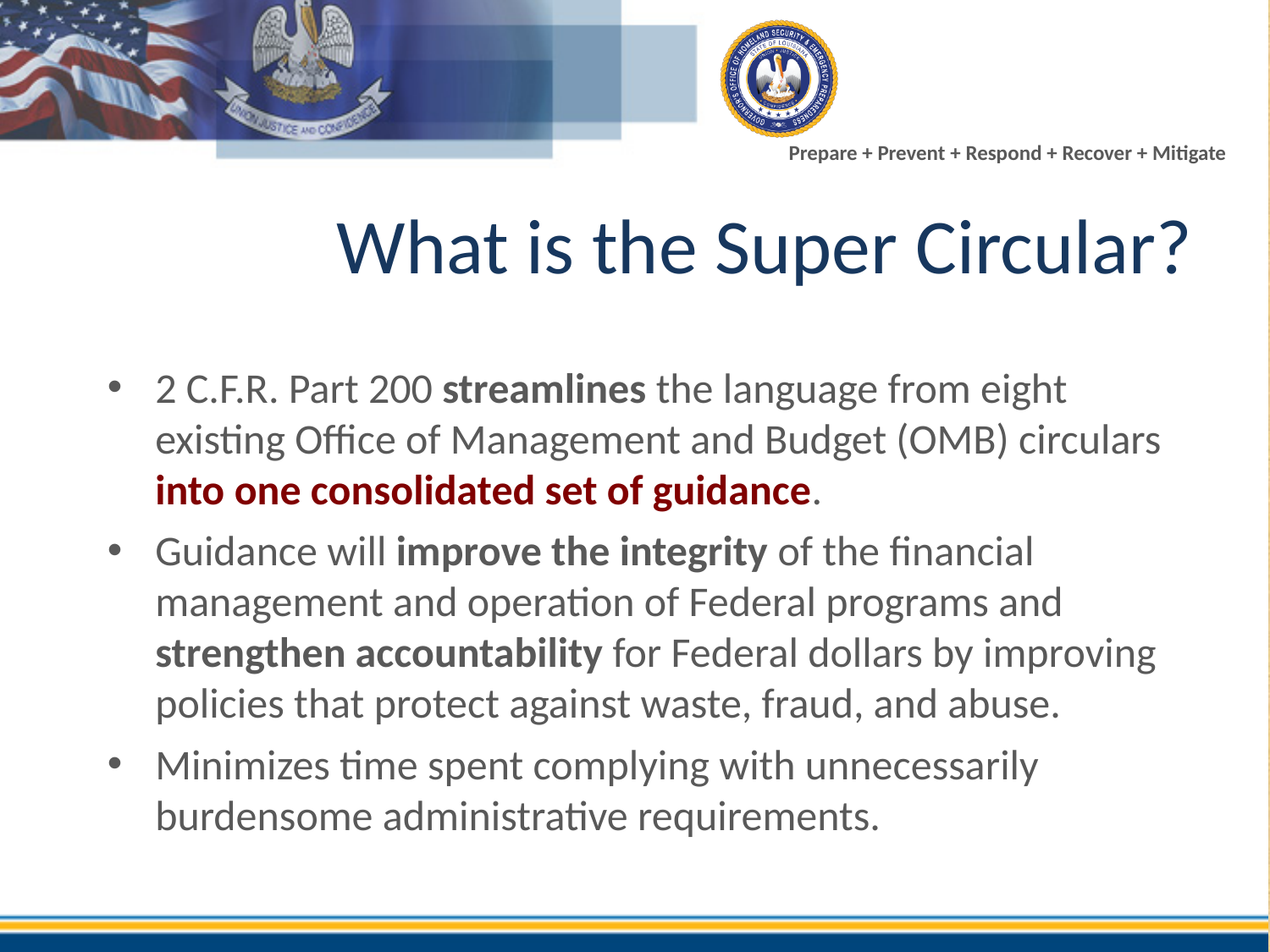

# What is the Super Circular?
2 C.F.R. Part 200 streamlines the language from eight existing Office of Management and Budget (OMB) circulars into one consolidated set of guidance.
Guidance will improve the integrity of the financial management and operation of Federal programs and strengthen accountability for Federal dollars by improving policies that protect against waste, fraud, and abuse.
Minimizes time spent complying with unnecessarily burdensome administrative requirements.